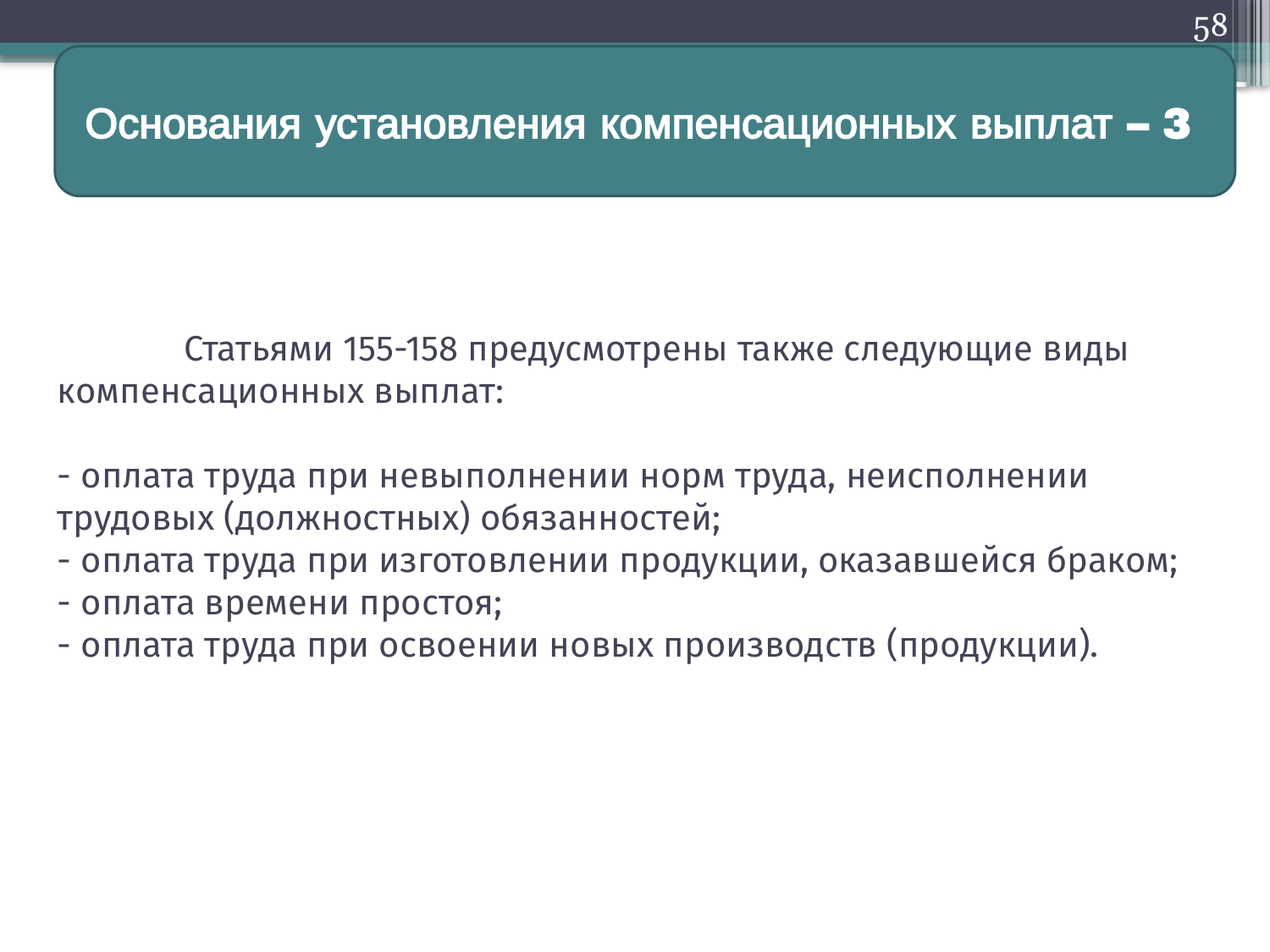

58
Основания установления компенсационных выплат – 3
# Статьями 155-158 предусмотрены также следующие виды компенсационных выплат: - оплата труда при невыполнении норм труда, неисполнении трудовых (должностных) обязанностей; - оплата труда при изготовлении продукции, оказавшейся браком; - оплата времени простоя; - оплата труда при освоении новых производств (продукции).